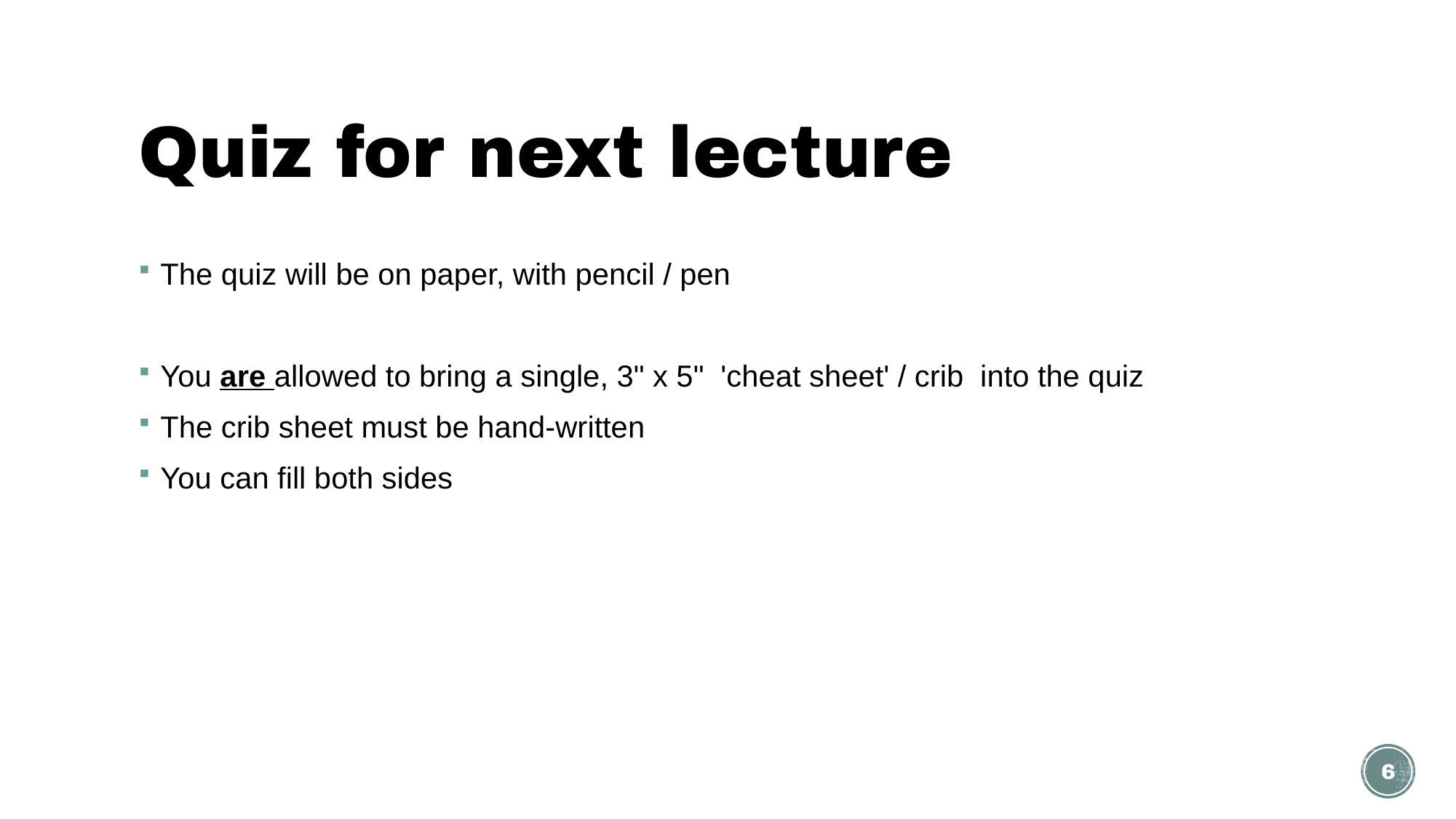

# Quiz for next lecture
The quiz will be on paper, with pencil / pen

You are allowed to bring a single, 3" x 5"  'cheat sheet' / crib  into the quiz
The crib sheet must be hand-written
You can fill both sides
6